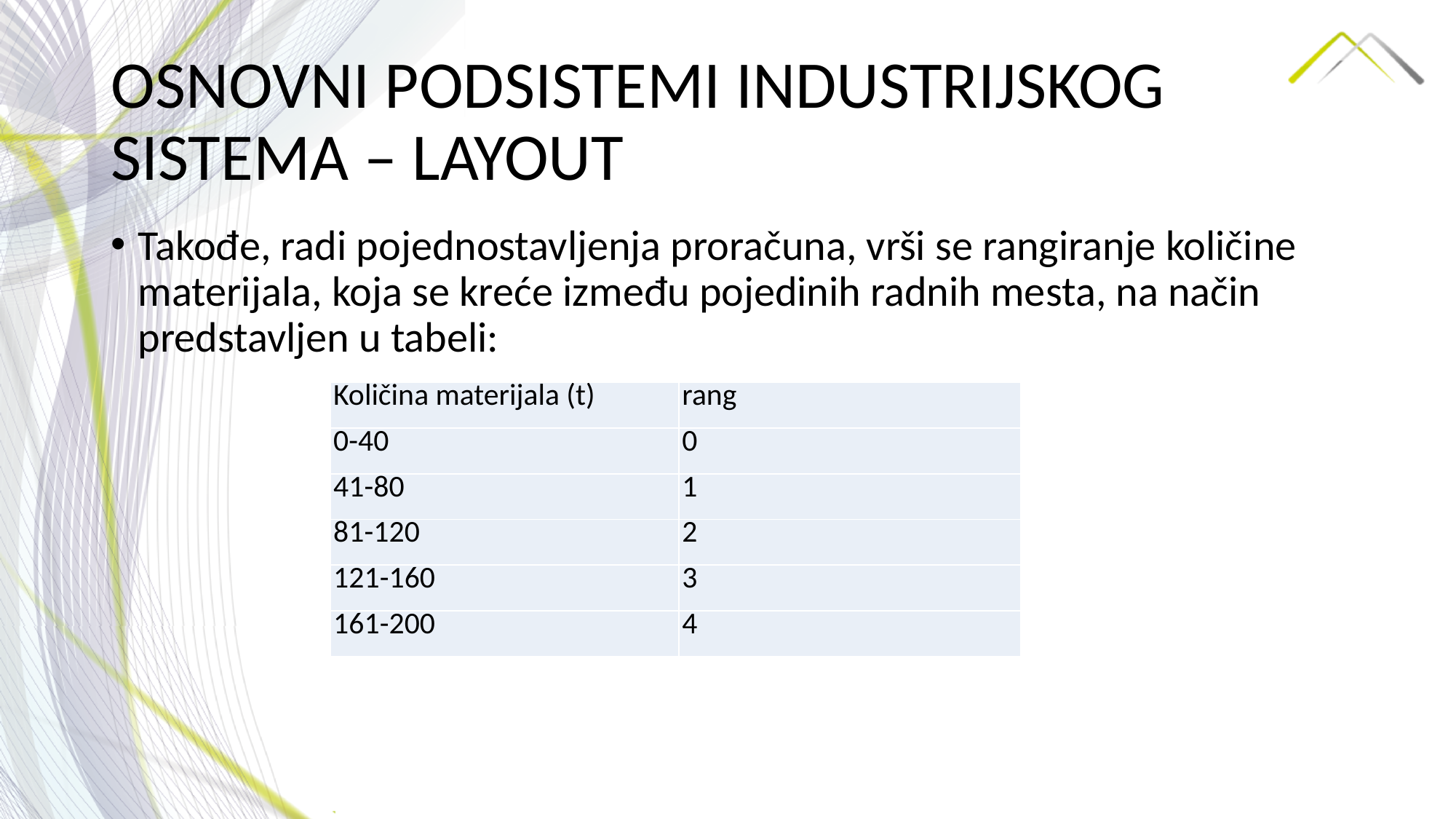

# OSNOVNI PODSISTEMI INDUSTRIJSKOG SISTEMA – LAYOUT
Takođe, radi pojednostavljenja proračuna, vrši se rangiranje količine materijala, koja se kreće između pojedinih radnih mesta, na način predstavljen u tabeli:
| Količina materijala (t) | rang |
| --- | --- |
| 0-40 | 0 |
| 41-80 | 1 |
| 81-120 | 2 |
| 121-160 | 3 |
| 161-200 | 4 |